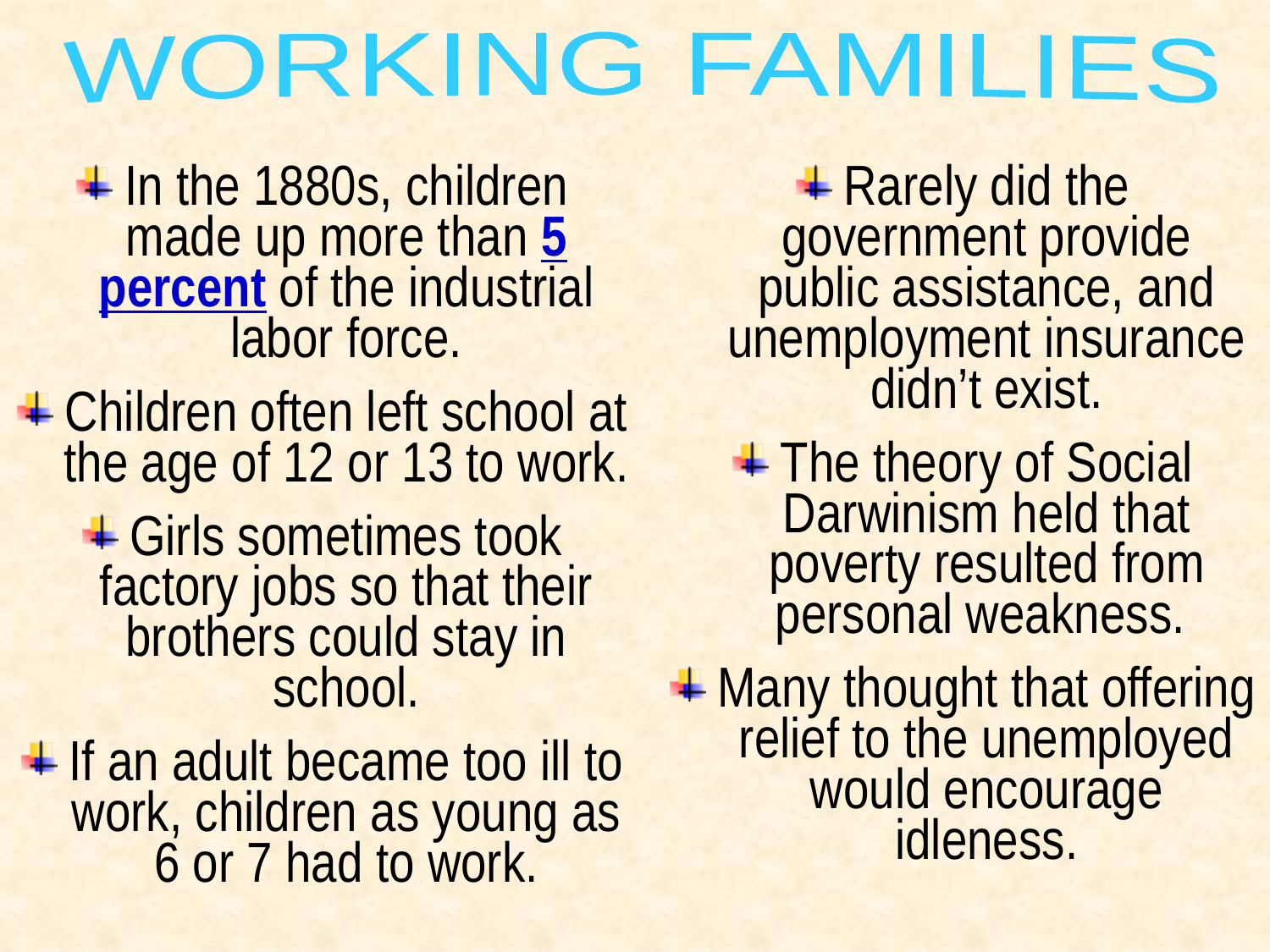

WORKING FAMILIES
In the 1880s, children made up more than 5 percent of the industrial labor force.
Children often left school at the age of 12 or 13 to work.
Girls sometimes took factory jobs so that their brothers could stay in school.
If an adult became too ill to work, children as young as 6 or 7 had to work.

Rarely did the government provide public assistance, and unemployment insurance didn’t exist.
The theory of Social Darwinism held that poverty resulted from personal weakness.
Many thought that offering relief to the unemployed would encourage idleness.